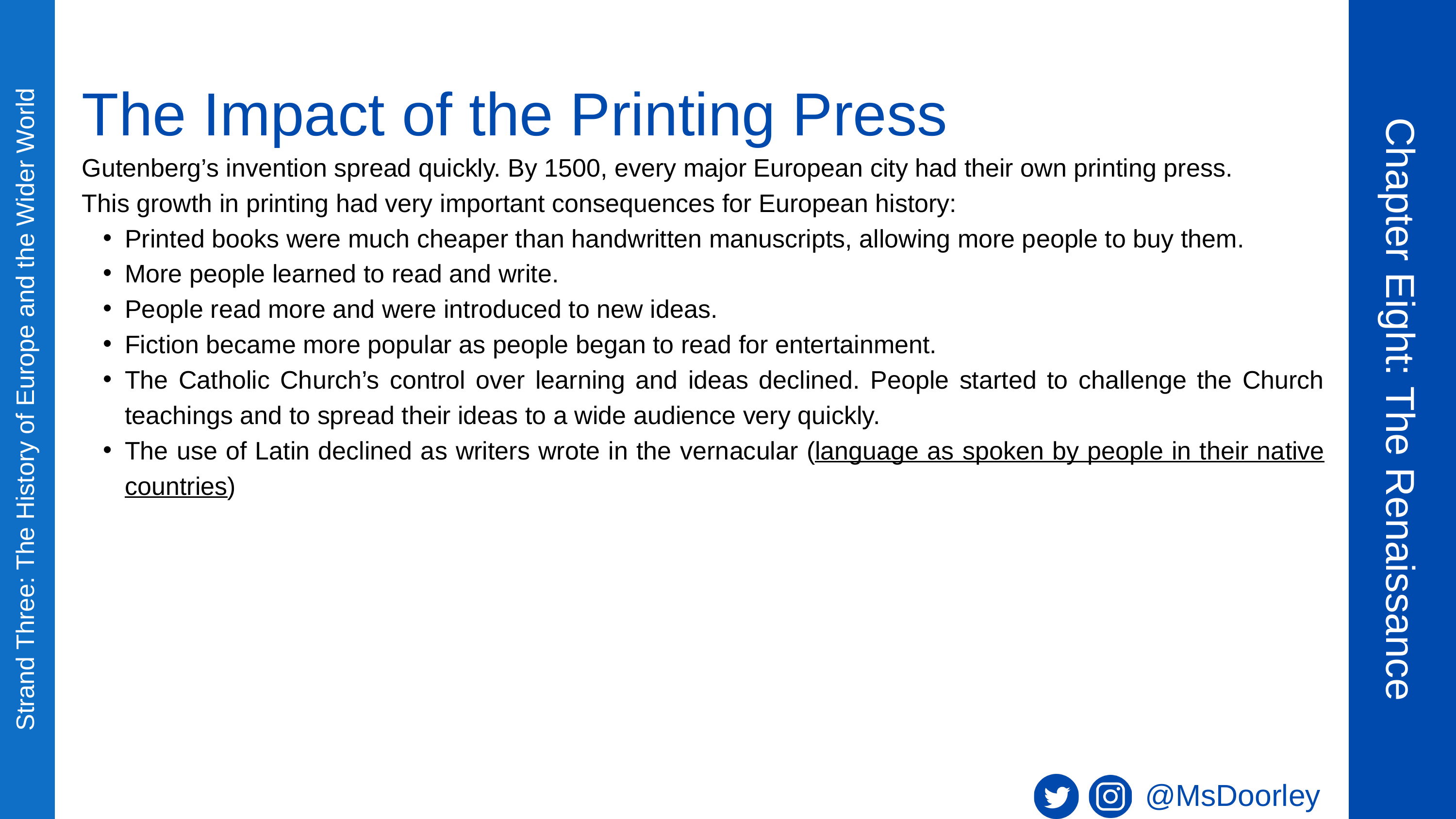

The Impact of the Printing Press
Gutenberg’s invention spread quickly. By 1500, every major European city had their own printing press.
This growth in printing had very important consequences for European history:
Printed books were much cheaper than handwritten manuscripts, allowing more people to buy them.
More people learned to read and write.
People read more and were introduced to new ideas.
Fiction became more popular as people began to read for entertainment.
The Catholic Church’s control over learning and ideas declined. People started to challenge the Church teachings and to spread their ideas to a wide audience very quickly.
The use of Latin declined as writers wrote in the vernacular (language as spoken by people in their native countries)

Chapter Eight: The Renaissance
Strand Three: The History of Europe and the Wider World

@MsDoorley